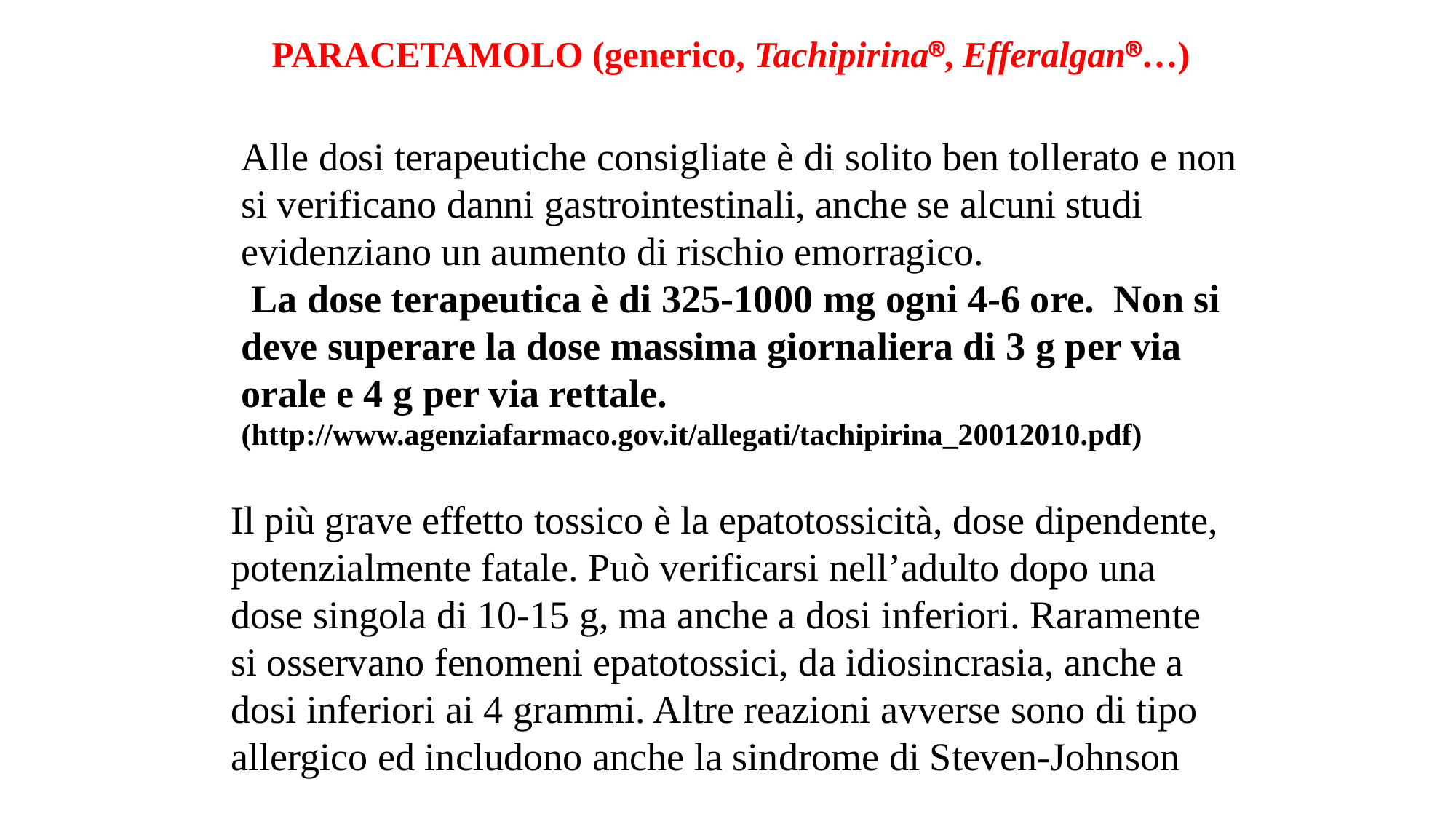

PARACETAMOLO (generico, Tachipirina®, Efferalgan®…)
Alle dosi terapeutiche consigliate è di solito ben tollerato e non si verificano danni gastrointestinali, anche se alcuni studi evidenziano un aumento di rischio emorragico.
 La dose terapeutica è di 325-1000 mg ogni 4-6 ore.  Non si deve superare la dose massima giornaliera di 3 g per via orale e 4 g per via rettale. (http://www.agenziafarmaco.gov.it/allegati/tachipirina_20012010.pdf)
Il più grave effetto tossico è la epatotossicità, dose dipendente, potenzialmente fatale. Può verificarsi nell’adulto dopo una dose singola di 10-15 g, ma anche a dosi inferiori. Raramente si osservano fenomeni epatotossici, da idiosincrasia, anche a dosi inferiori ai 4 grammi. Altre reazioni avverse sono di tipo allergico ed includono anche la sindrome di Steven-Johnson